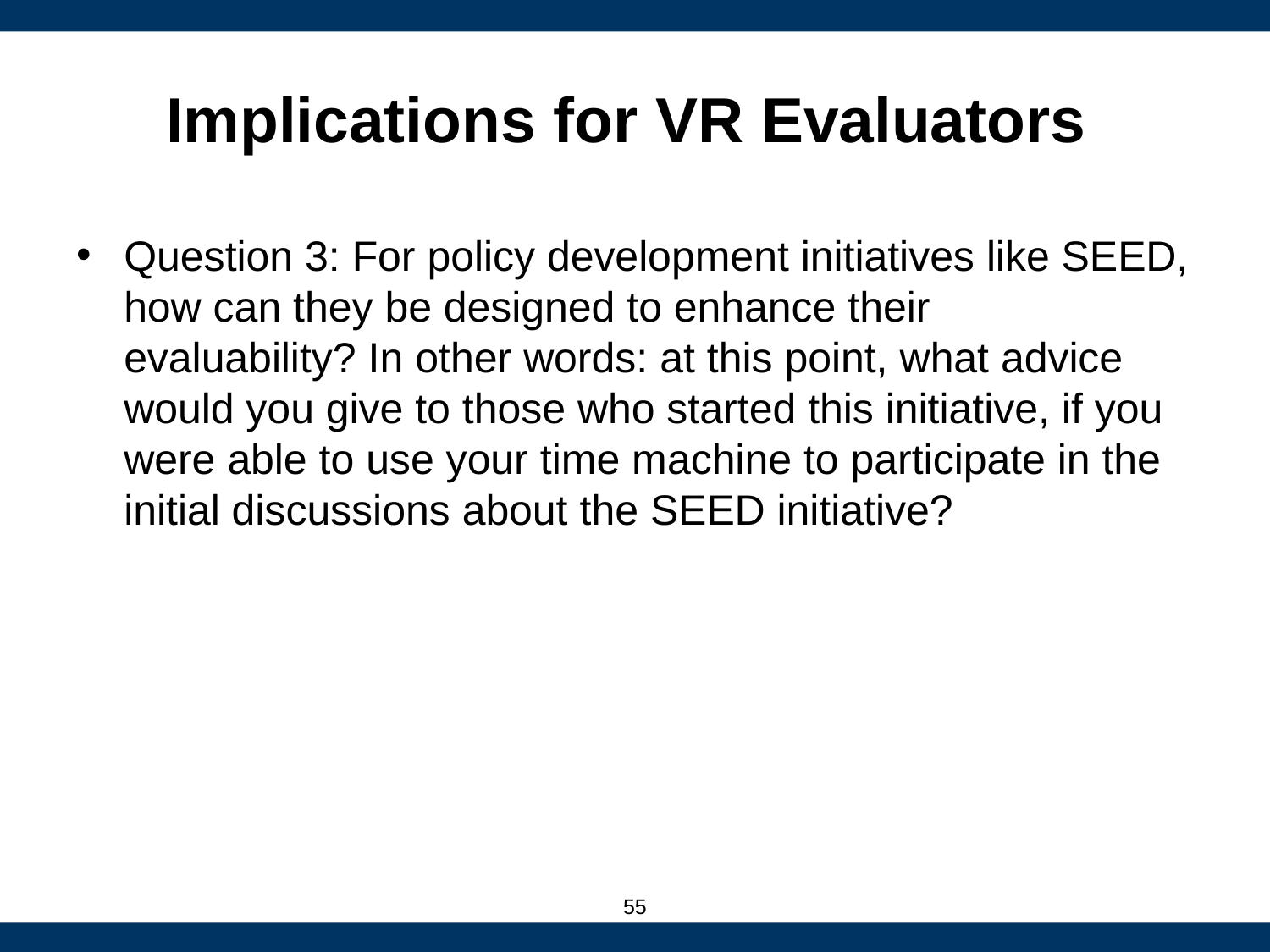

# Implications for VR Evaluators
Question 3: For policy development initiatives like SEED, how can they be designed to enhance their evaluability? In other words: at this point, what advice would you give to those who started this initiative, if you were able to use your time machine to participate in the initial discussions about the SEED initiative?
55